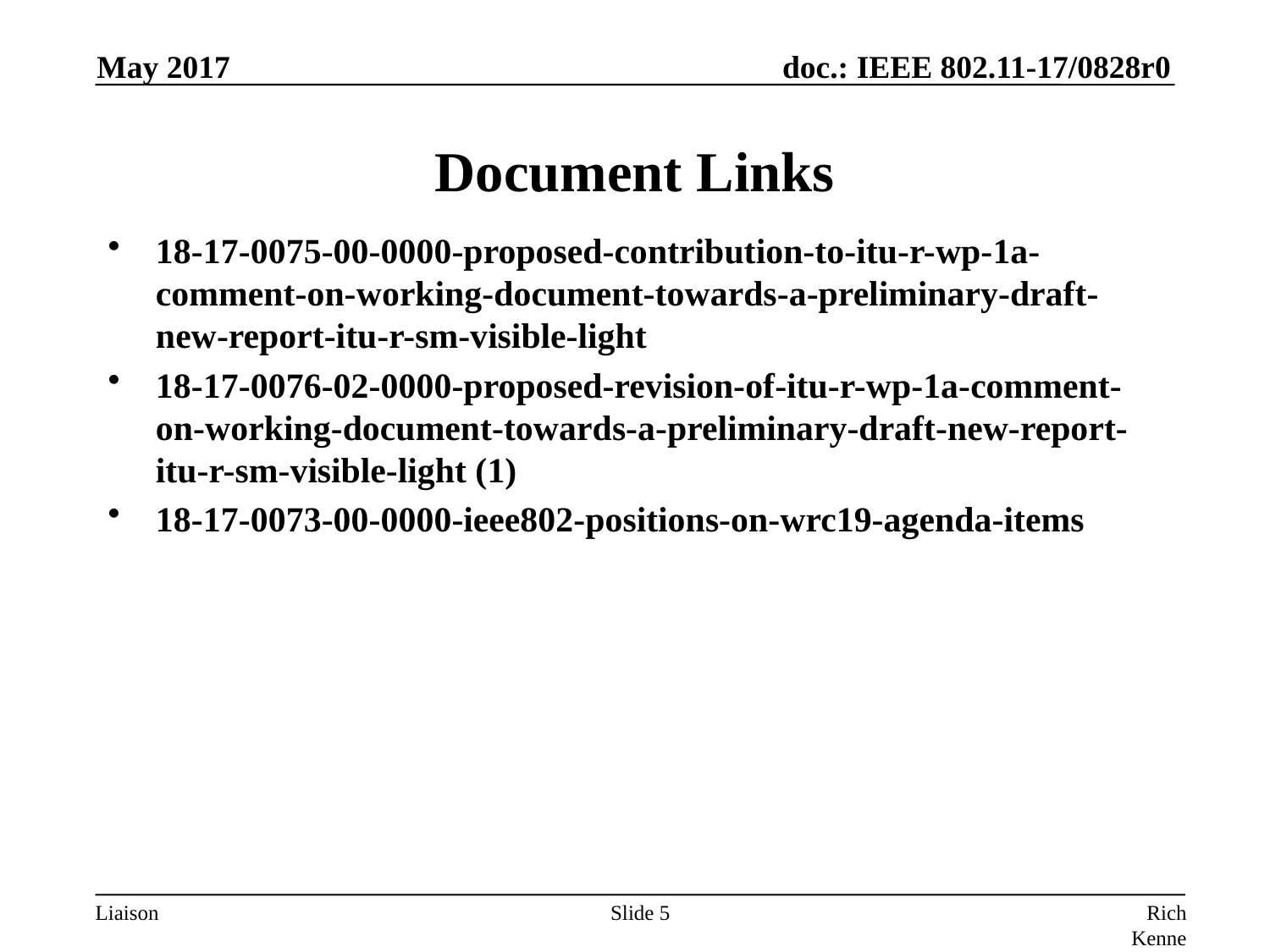

May 2017
# Document Links
18-17-0075-00-0000-proposed-contribution-to-itu-r-wp-1a-comment-on-working-document-towards-a-preliminary-draft-new-report-itu-r-sm-visible-light
18-17-0076-02-0000-proposed-revision-of-itu-r-wp-1a-comment-on-working-document-towards-a-preliminary-draft-new-report-itu-r-sm-visible-light (1)
18-17-0073-00-0000-ieee802-positions-on-wrc19-agenda-items
Slide 5
Rich Kennedy, HP Enterprise